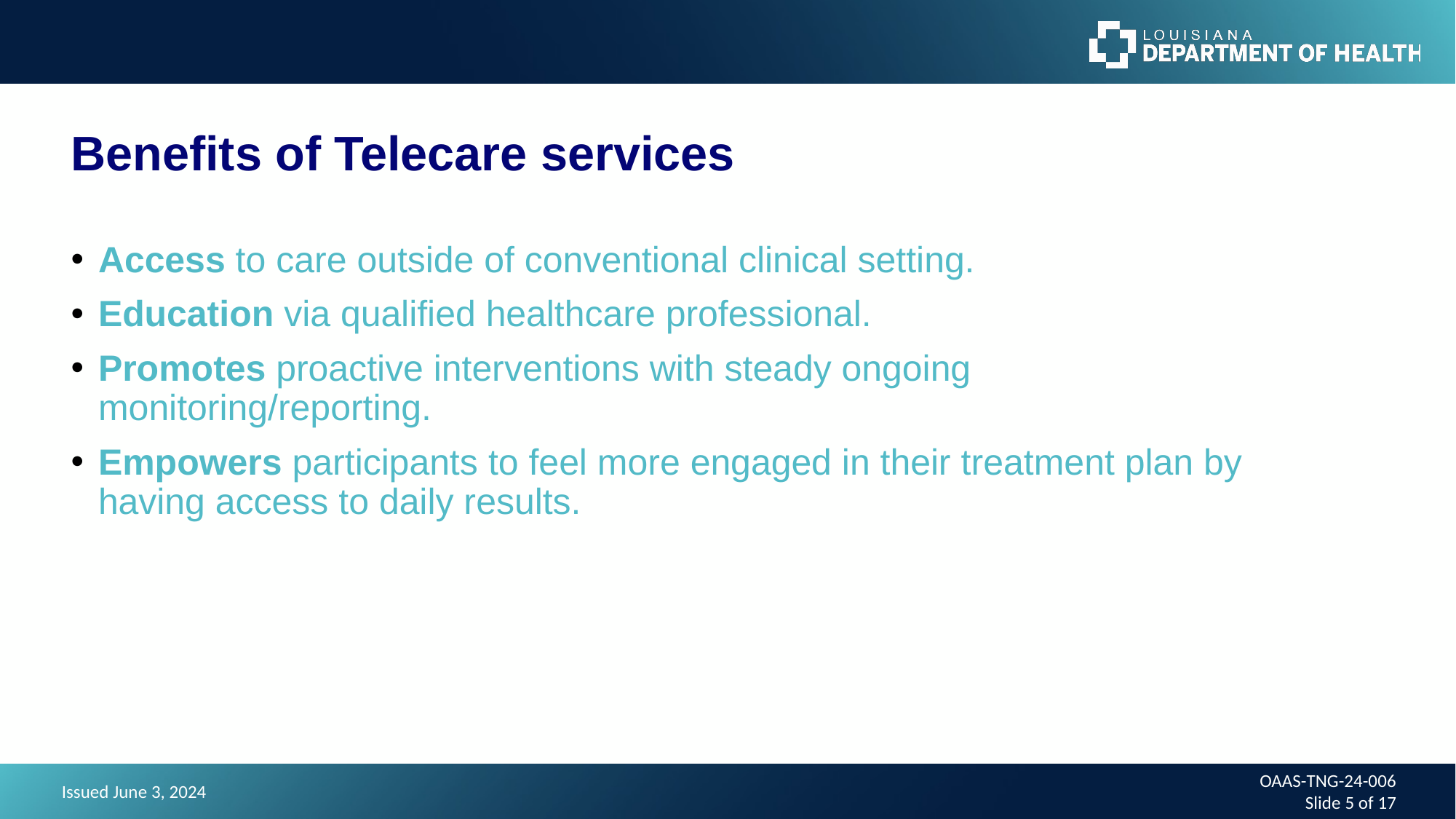

Benefits of Telecare services
Access to care outside of conventional clinical setting.
Education via qualified healthcare professional.
Promotes proactive interventions with steady ongoing monitoring/reporting.
Empowers participants to feel more engaged in their treatment plan by having access to daily results.
Issued June 3, 2024
OAAS-TNG-24-006
Slide 5 of 17